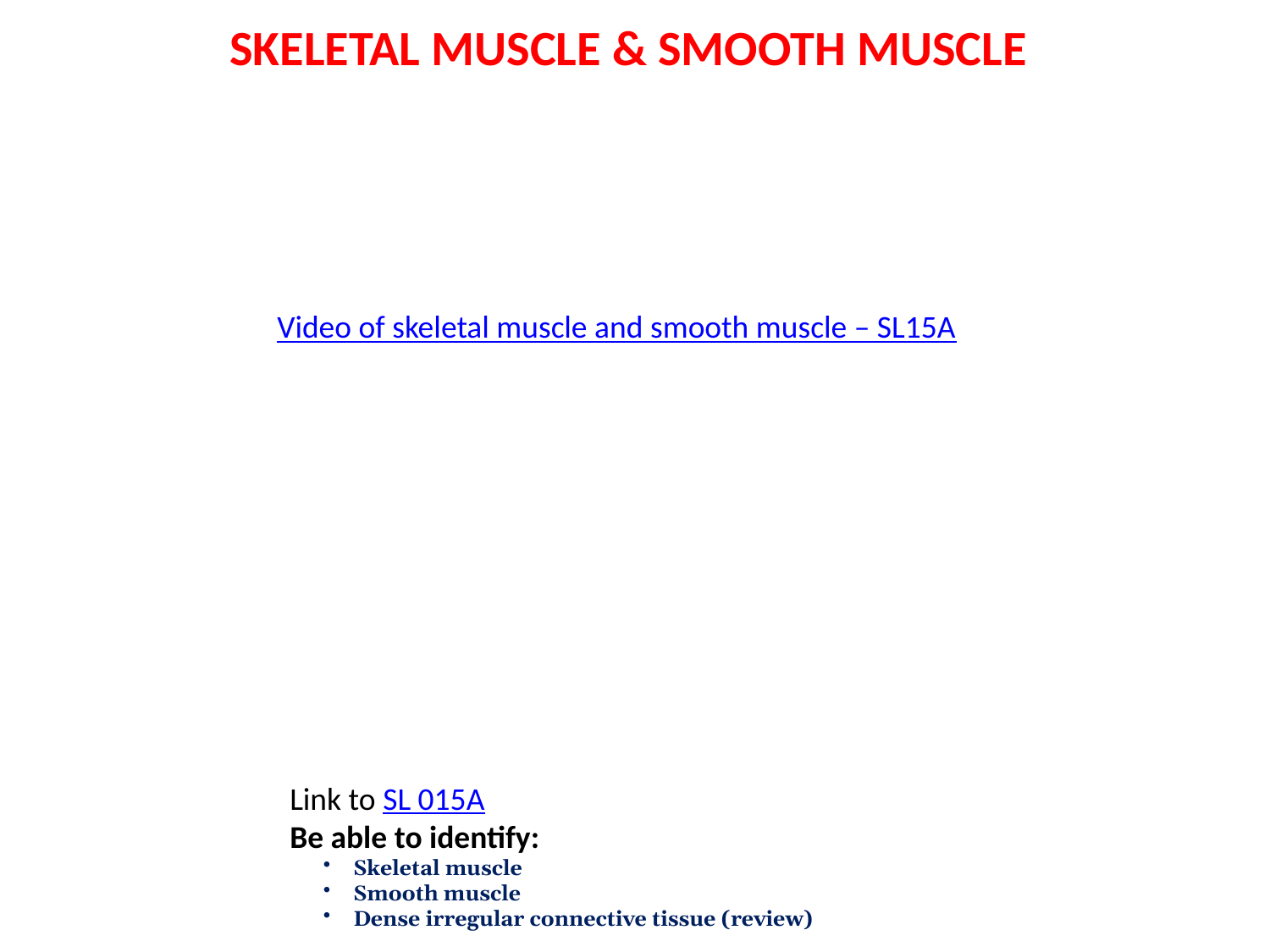

SKELETAL MUSCLE & SMOOTH MUSCLE
Video of skeletal muscle and smooth muscle – SL15A
Link to SL 015A
Be able to identify:
Skeletal muscle
Smooth muscle
Dense irregular connective tissue (review)